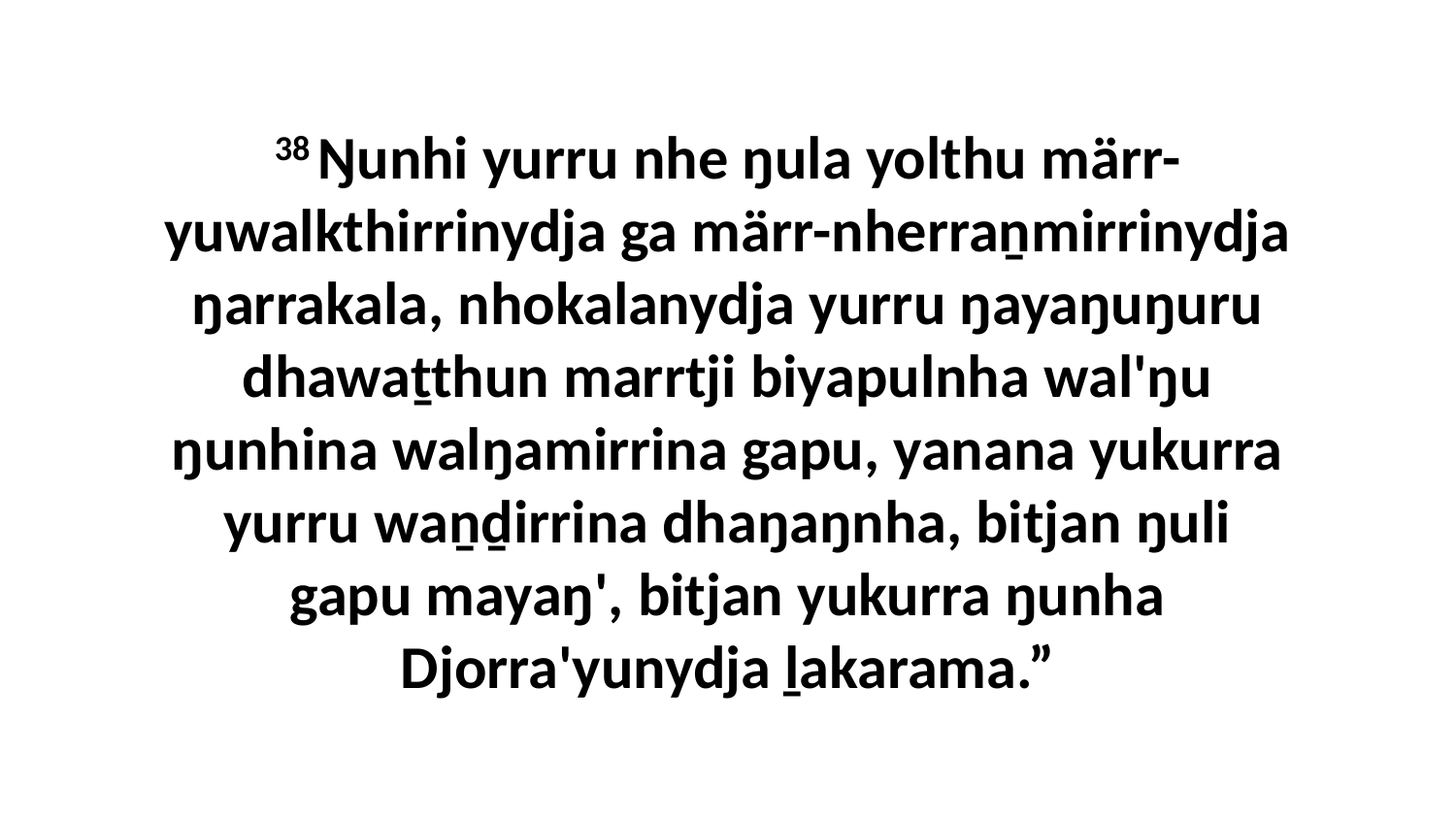

38 Ŋunhi yurru nhe ŋula yolthu märr-yuwalkthirrinydja ga märr-nherraṉmirrinydja ŋarrakala, nhokalanydja yurru ŋayaŋuŋuru dhawaṯthun marrtji biyapulnha wal'ŋu ŋunhina walŋamirrina gapu, yanana yukurra yurru waṉḏirrina dhaŋaŋnha, bitjan ŋuli gapu mayaŋ', bitjan yukurra ŋunha Djorra'yunydja ḻakarama.”